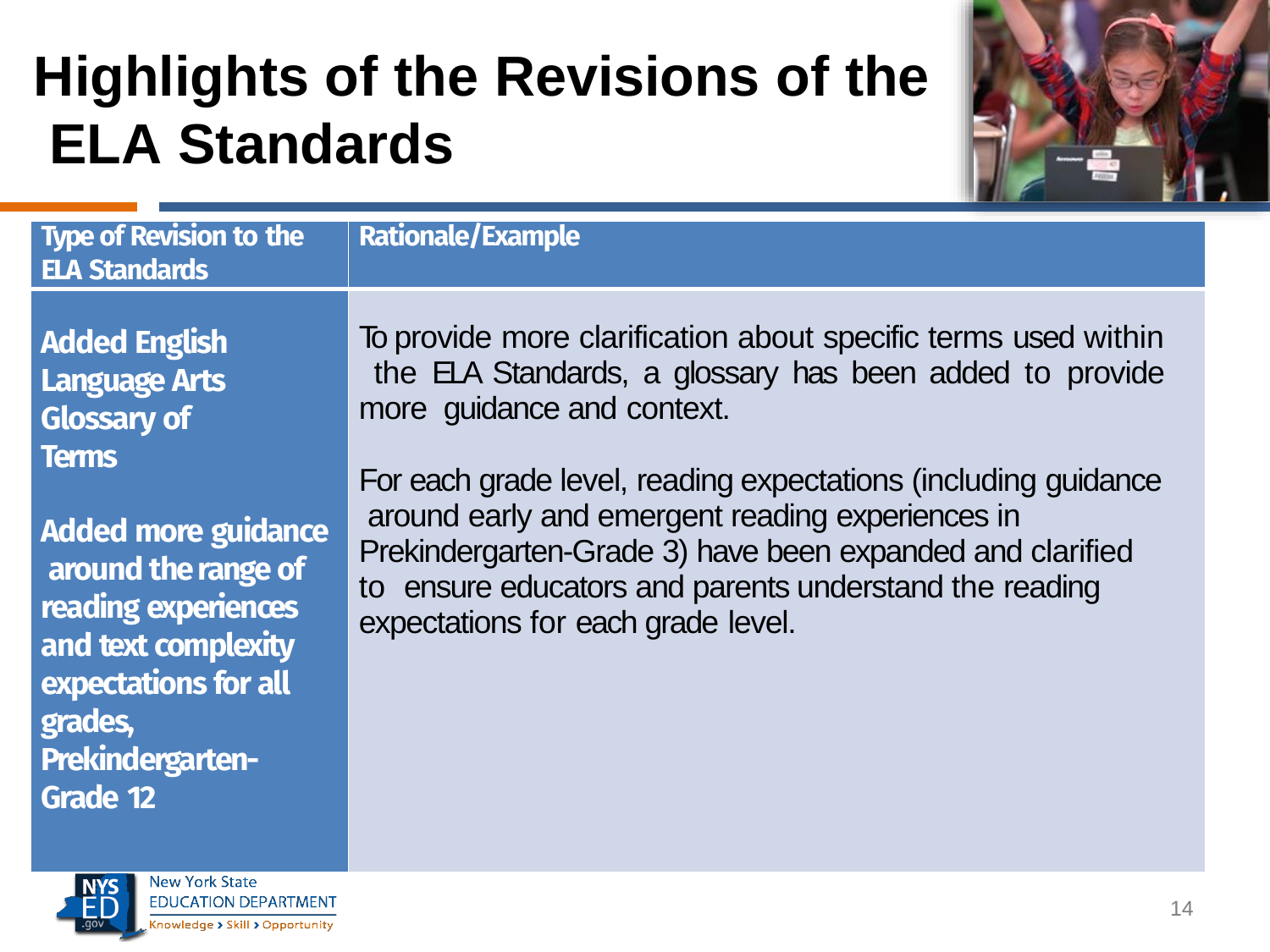

# Highlights of the Revisions of the  ELA Standards
| Type of Revision to the ELA Standards | Rationale/Example |
| --- | --- |
| Added English Language Arts Glossary of Terms Added more guidance around the range of reading experiences and text complexity expectations for all grades, Prekindergarten- Grade 12 | To provide more clarification about specific terms used within the ELA Standards, a glossary has been added to provide more guidance and context. For each grade level, reading expectations (including guidance around early and emergent reading experiences in Prekindergarten-Grade 3) have been expanded and clarified to ensure educators and parents understand the reading expectations for each grade level. |
14